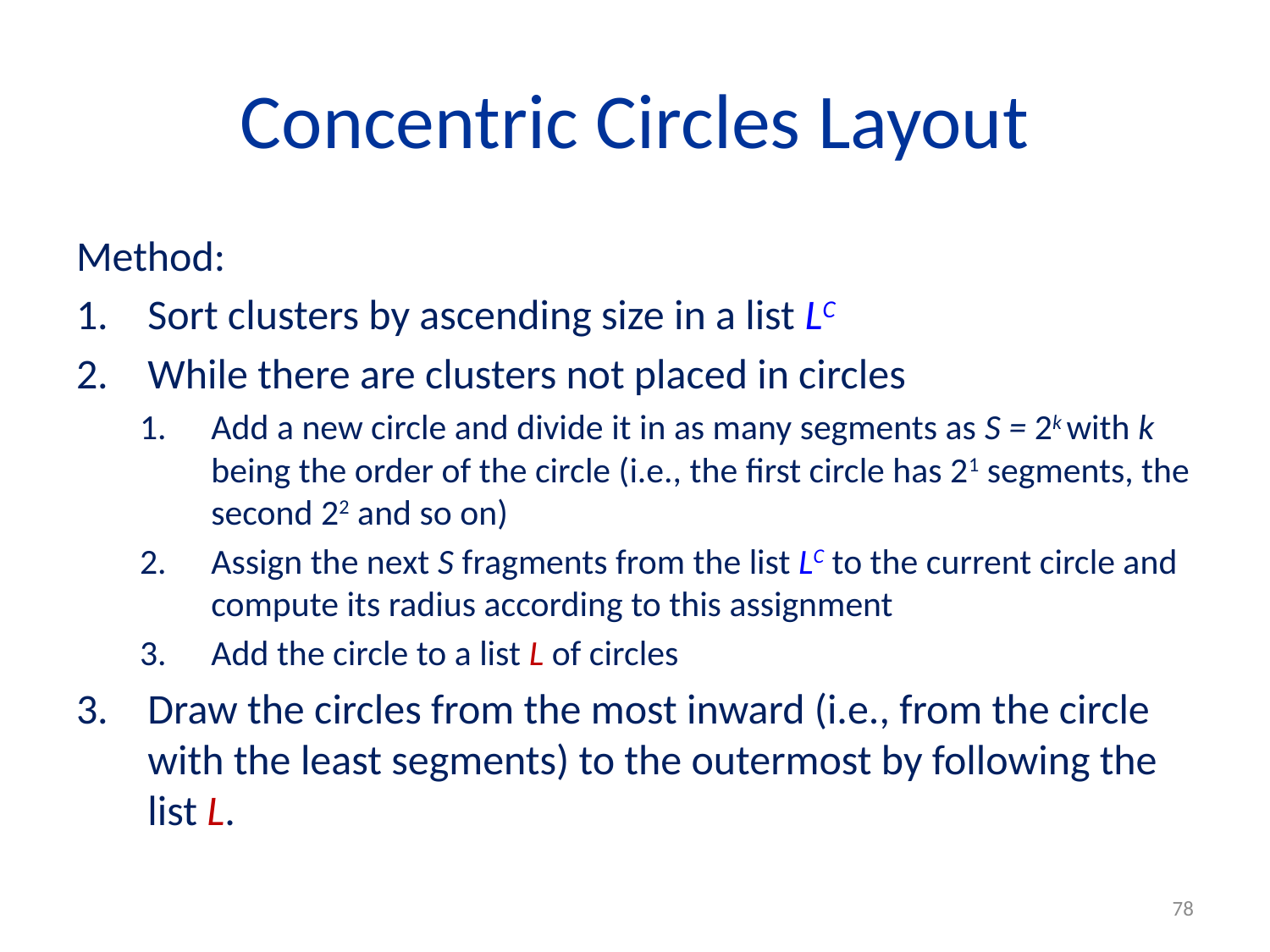

# Concentric Circles Layout
Method:
Sort clusters by ascending size in a list LC
While there are clusters not placed in circles
Add a new circle and divide it in as many segments as S = 2k with k being the order of the circle (i.e., the first circle has 21 segments, the second 22 and so on)
Assign the next S fragments from the list LC to the current circle and compute its radius according to this assignment
Add the circle to a list L of circles
Draw the circles from the most inward (i.e., from the circle with the least segments) to the outermost by following the list L.
78